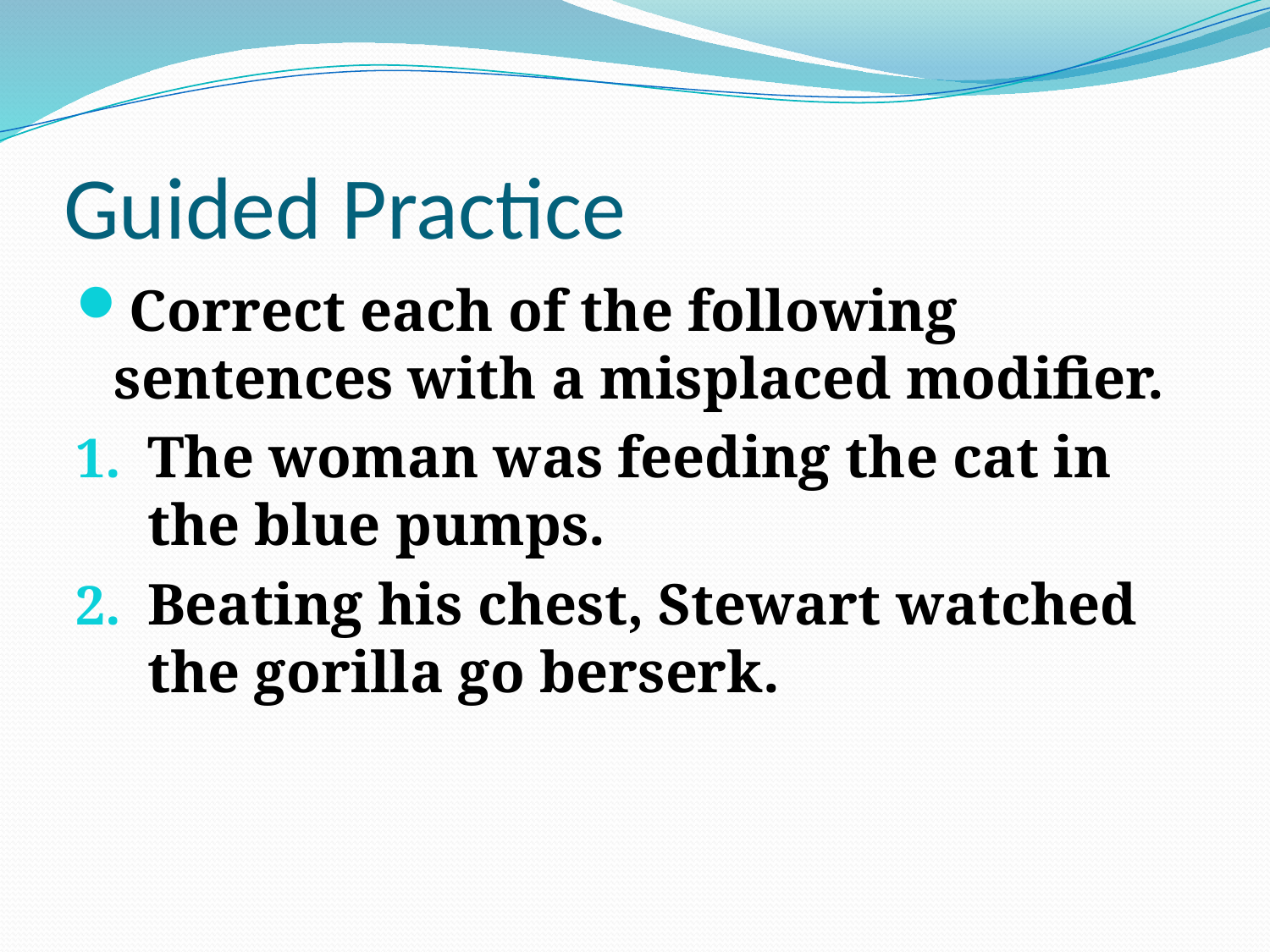

# Guided Practice
Correct each of the following sentences with a misplaced modifier.
The woman was feeding the cat in the blue pumps.
Beating his chest, Stewart watched the gorilla go berserk.